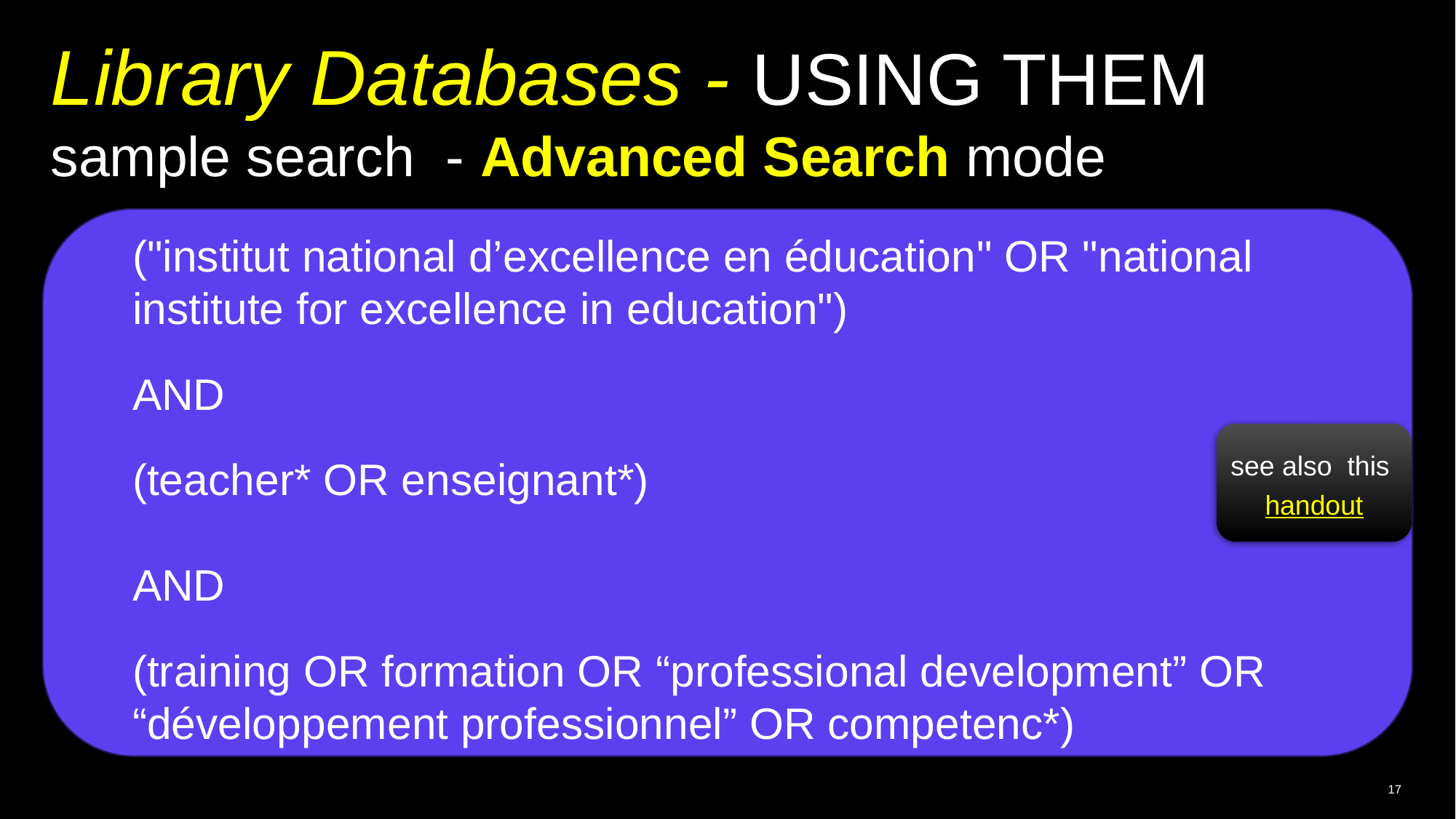

# Library Databases - USING THEM sample search  - Advanced Search mode

("institut national d’excellence en éducation" OR "national institute for excellence in education")
AND
(teacher* OR enseignant*)

AND
(training OR formation OR “professional development” OR “développement professionnel” OR competenc*)

see also  this handout
17